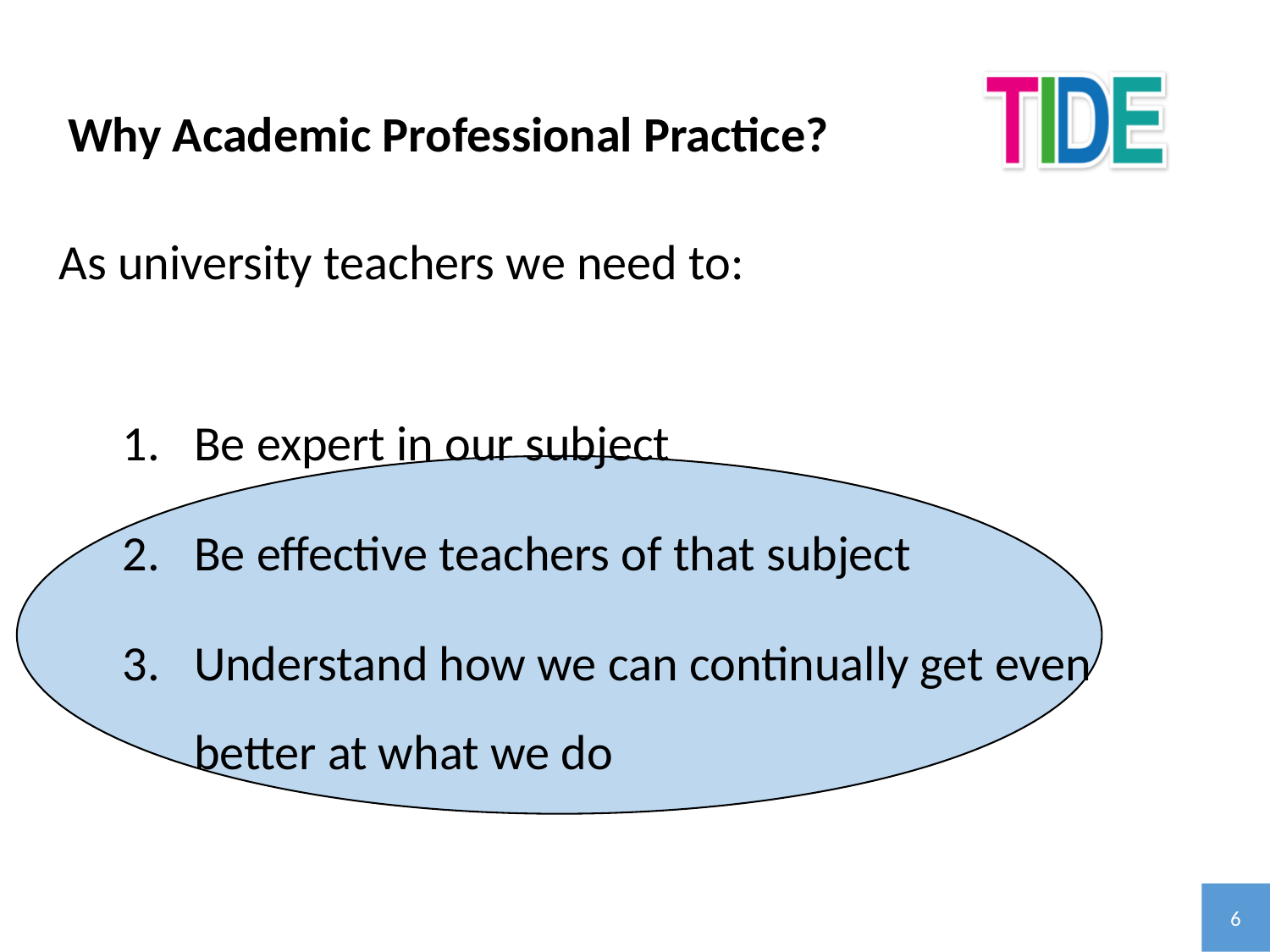

Why Academic Professional Practice?
As university teachers we need to:

Be expert in our subject
Be effective teachers of that subject
Understand how we can continually get even better at what we do